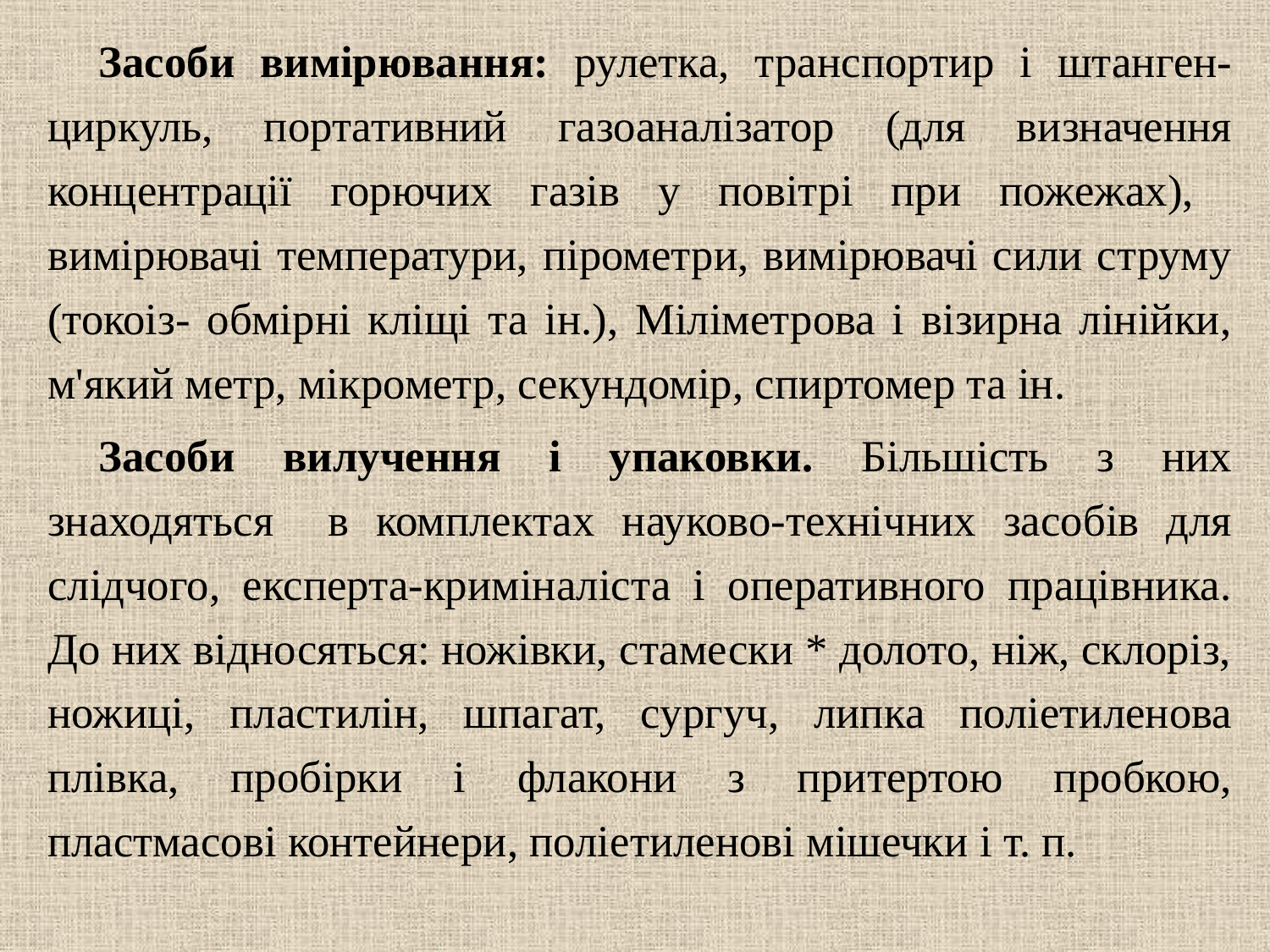

Засоби вимірювання: рулетка, транспортир і штанген-циркуль, портативний газоаналізатор (для визначення концентрації горючих газів у повітрі при пожежах),  вимірювачі температури, пірометри, вимірювачі сили струму (токоіз- обмірні кліщі та ін.), Міліметрова і візирна лінійки, м'який метр, мікрометр, секундомір, спиртомер та ін.
Засоби вилучення і упаковки. Більшість з них знаходяться  в комплектах науково-технічних засобів для слідчого, експерта-криміналіста і оперативного працівника. До них відносяться: ножівки, стамески * долото, ніж, склоріз, ножиці, пластилін, шпагат, сургуч, липка поліетиленова плівка, пробірки і флакони з притертою пробкою, пластмасові контейнери, поліетиленові мішечки і т. п.